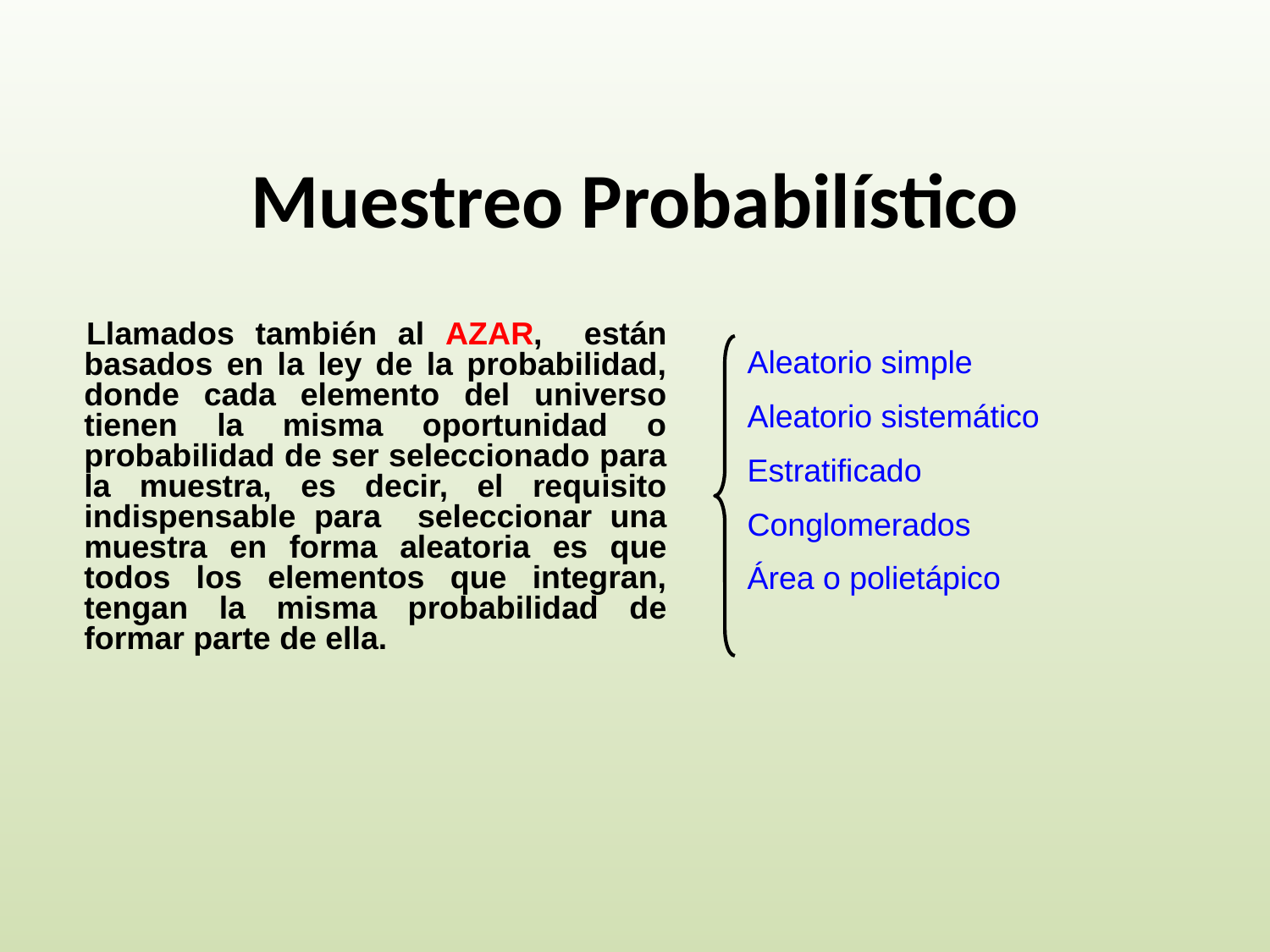

# Muestreo Probabilístico
Llamados también al AZAR,  están basados en la ley de la probabilidad, donde cada elemento del universo tienen la misma oportunidad o probabilidad de ser seleccionado para la muestra, es decir, el requisito indispensable para  seleccionar una muestra en forma aleatoria es que todos los elementos que integran, tengan la misma probabilidad de formar parte de ella.

Aleatorio simple
Aleatorio sistemático
Estratificado
Conglomerados
Área o polietápico